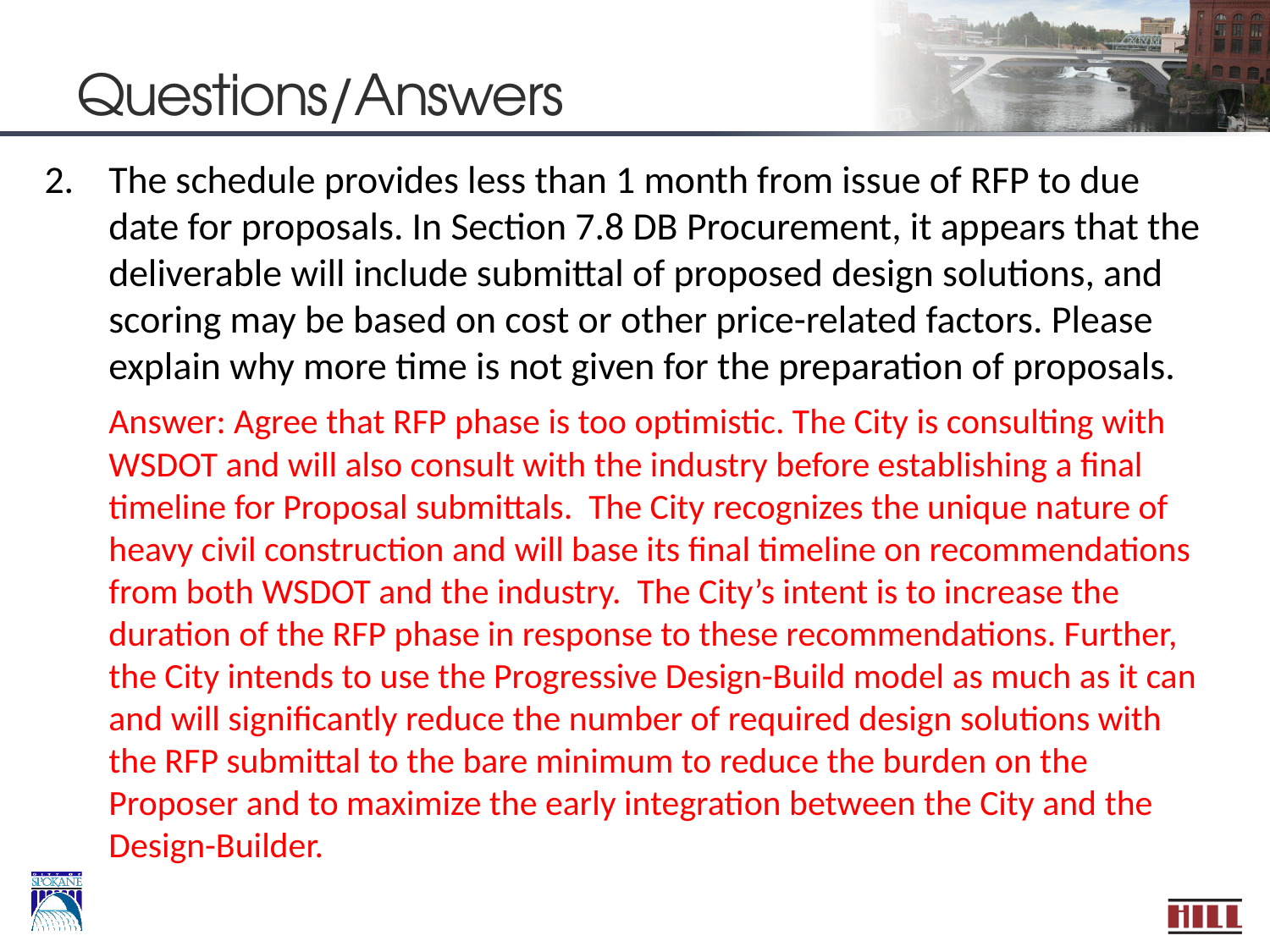

# Questions/Answers
The schedule provides less than 1 month from issue of RFP to due date for proposals. In Section 7.8 DB Procurement, it appears that the deliverable will include submittal of proposed design solutions, and scoring may be based on cost or other price-related factors. Please explain why more time is not given for the preparation of proposals.
	Answer: Agree that RFP phase is too optimistic. The City is consulting with WSDOT and will also consult with the industry before establishing a final timeline for Proposal submittals.  The City recognizes the unique nature of heavy civil construction and will base its final timeline on recommendations from both WSDOT and the industry.  The City’s intent is to increase the duration of the RFP phase in response to these recommendations. Further, the City intends to use the Progressive Design-Build model as much as it can and will significantly reduce the number of required design solutions with the RFP submittal to the bare minimum to reduce the burden on the Proposer and to maximize the early integration between the City and the Design-Builder.